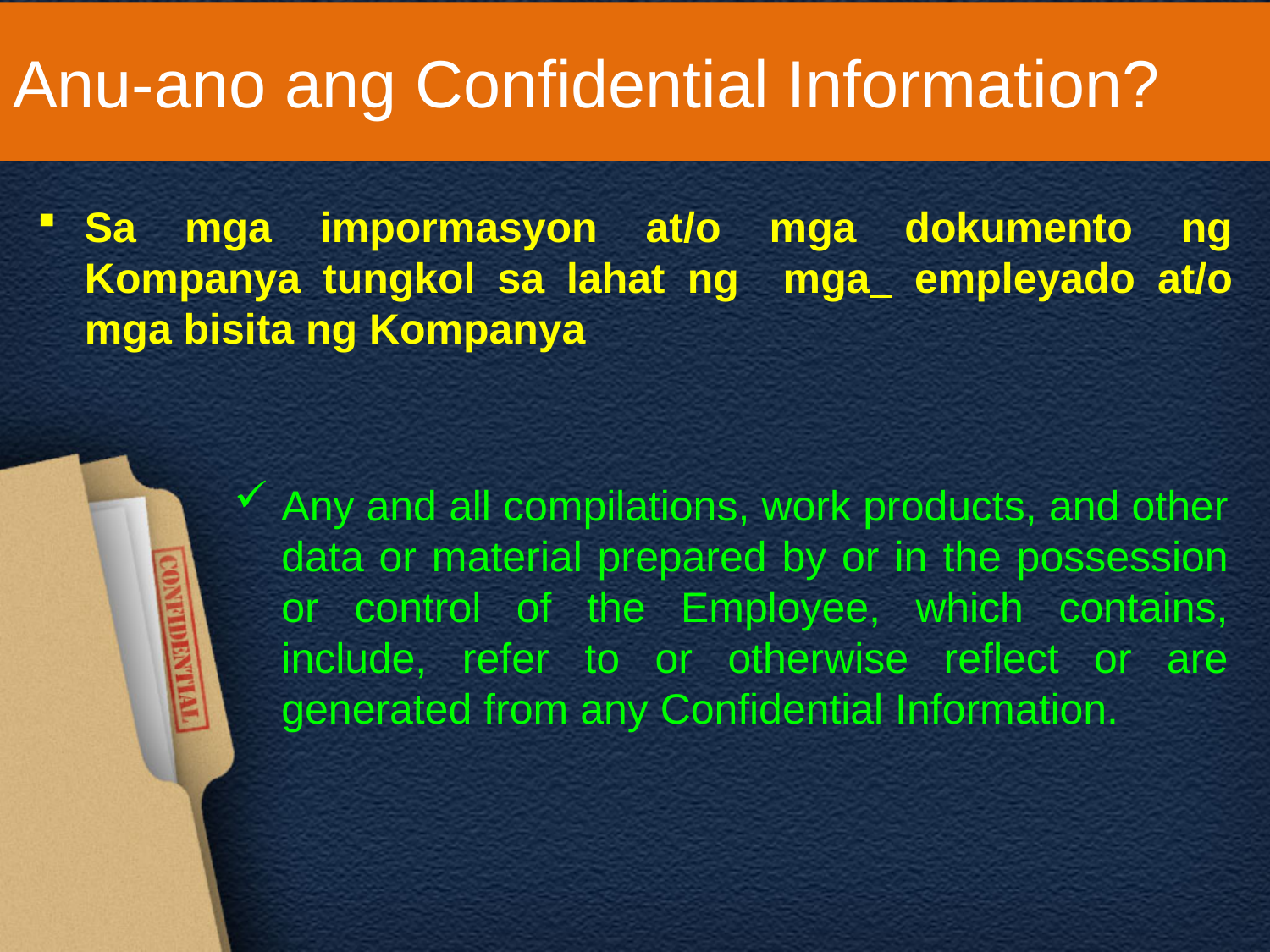

# Anu-ano ang Confidential Information?
Sa mga impormasyon at/o mga dokumento ng Kompanya tungkol sa lahat ng  mga  empleyado at/o mga bisita ng Kompanya

Any and all compilations, work products, and other data or material prepared by or in the possession or control of the Employee, which contains, include, refer to or otherwise reflect or are generated from any Confidential Information.